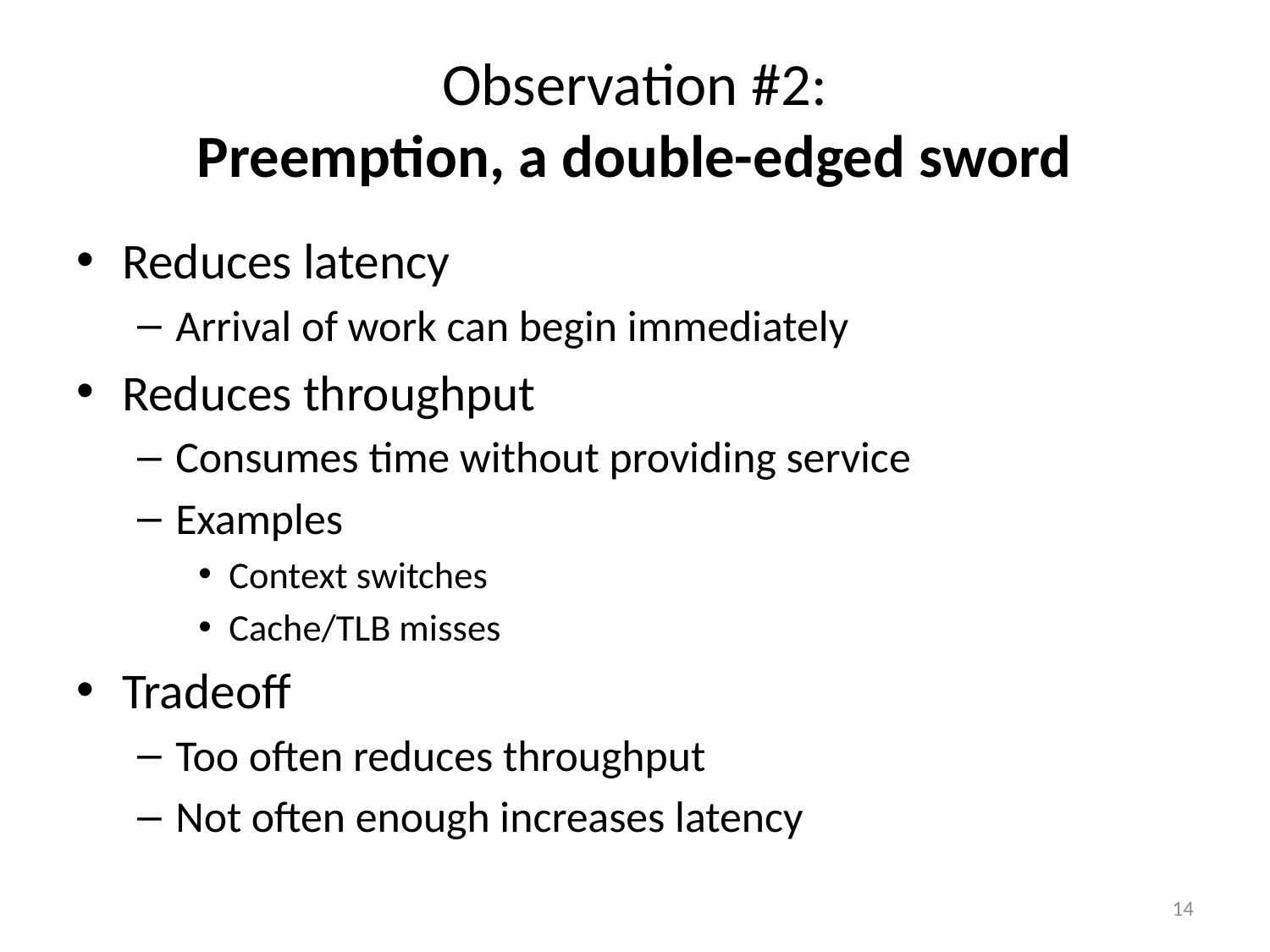

# Observation #2: Preemption, a double-edged sword
Reduces latency
Arrival of work can begin immediately
Reduces throughput
Consumes time without providing service
Examples
Context switches
Cache/TLB misses
Tradeoff
Too often reduces throughput
Not often enough increases latency
14